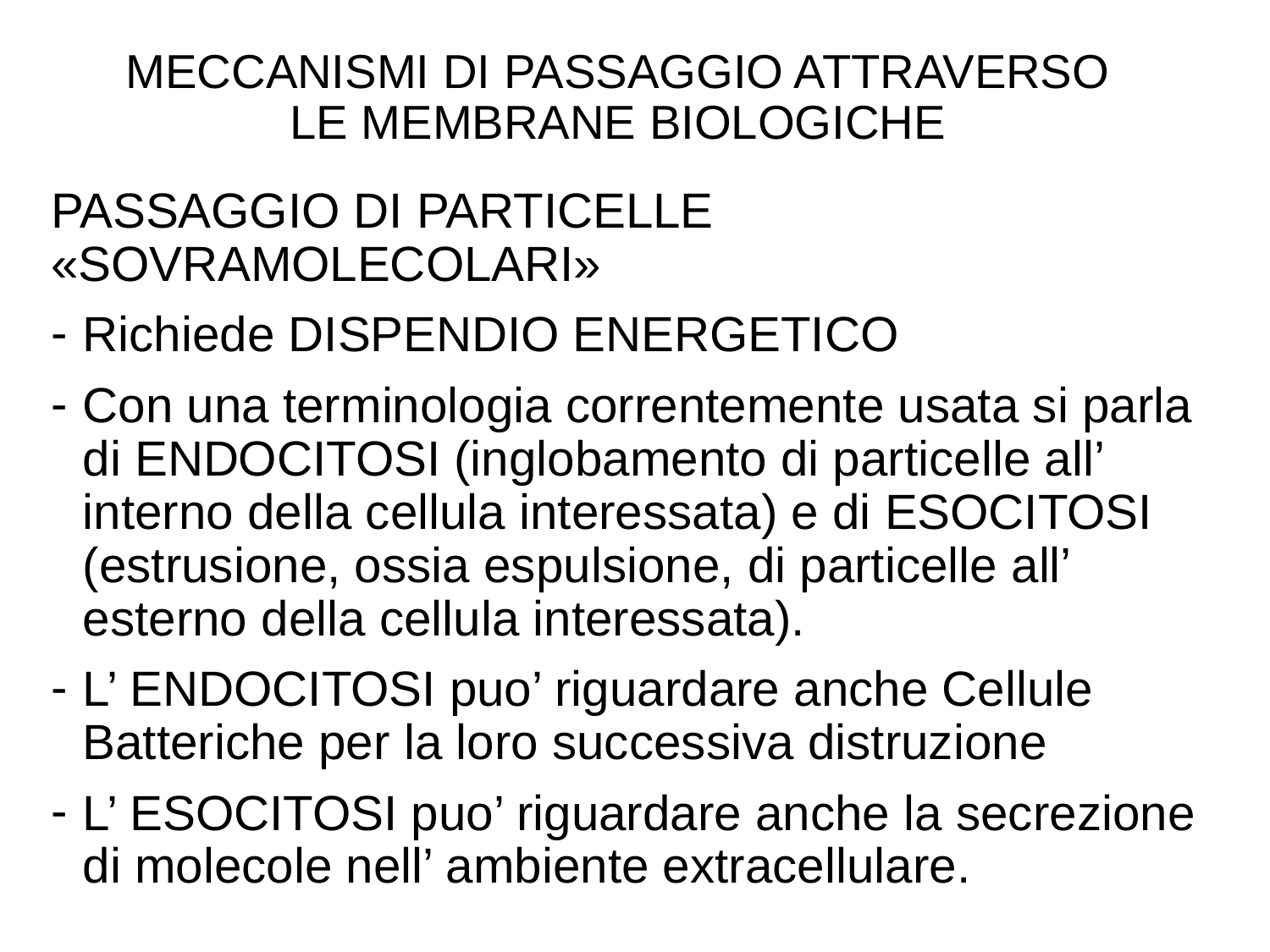

# MECCANISMI DI PASSAGGIO ATTRAVERSO LE MEMBRANE BIOLOGICHE
PASSAGGIO DI PARTICELLE «SOVRAMOLECOLARI»
Richiede DISPENDIO ENERGETICO
Con una terminologia correntemente usata si parla di ENDOCITOSI (inglobamento di particelle all’ interno della cellula interessata) e di ESOCITOSI (estrusione, ossia espulsione, di particelle all’ esterno della cellula interessata).
L’ ENDOCITOSI puo’ riguardare anche Cellule Batteriche per la loro successiva distruzione
L’ ESOCITOSI puo’ riguardare anche la secrezione di molecole nell’ ambiente extracellulare.